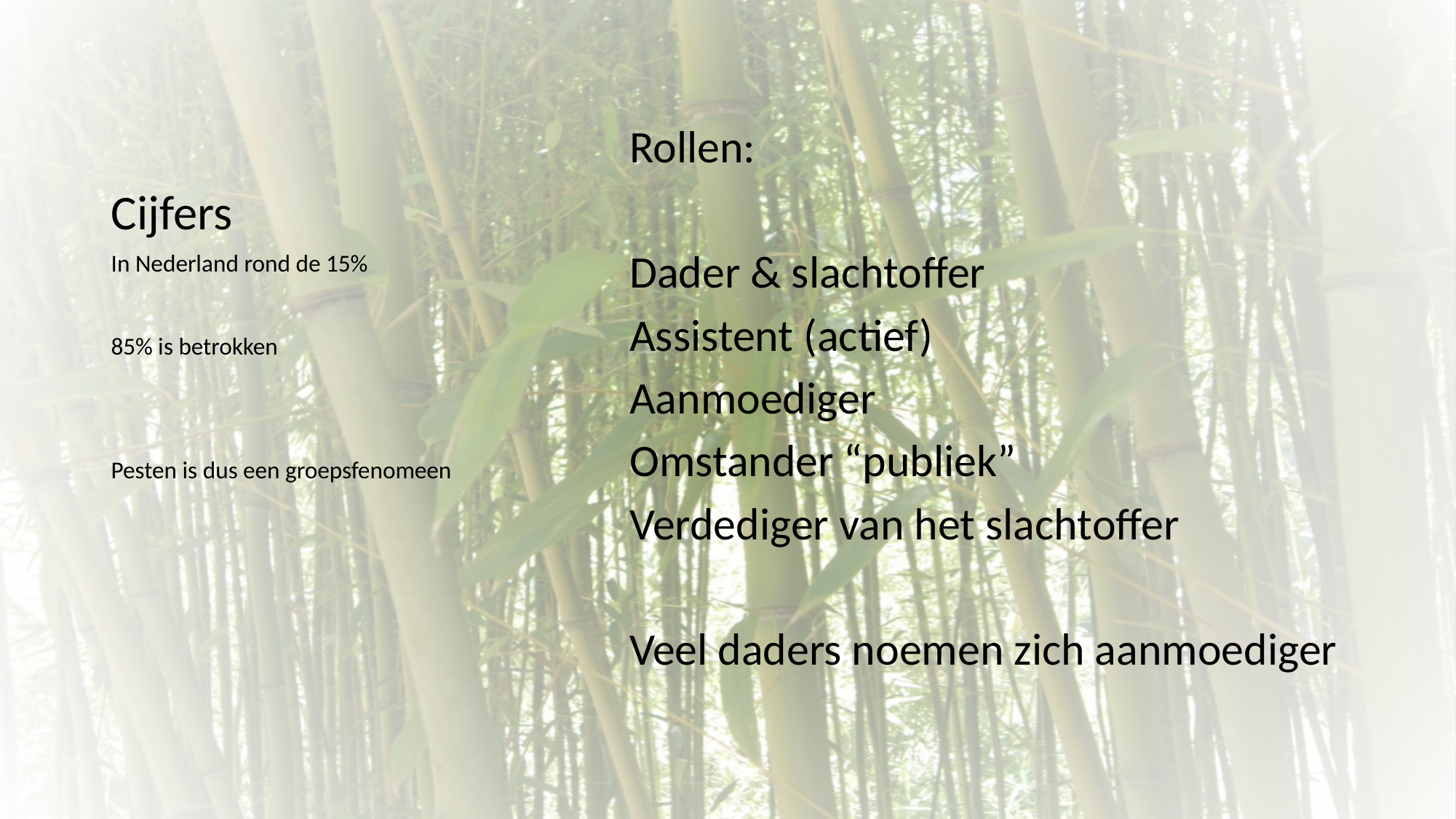

# Cijfers
Rollen:

Dader & slachtoffer
Assistent (actief)
Aanmoediger
Omstander “publiek”
Verdediger van het slachtoffer

Veel daders noemen zich aanmoediger

In Nederland rond de 15%

85% is betrokken

Pesten is dus een groepsfenomeen